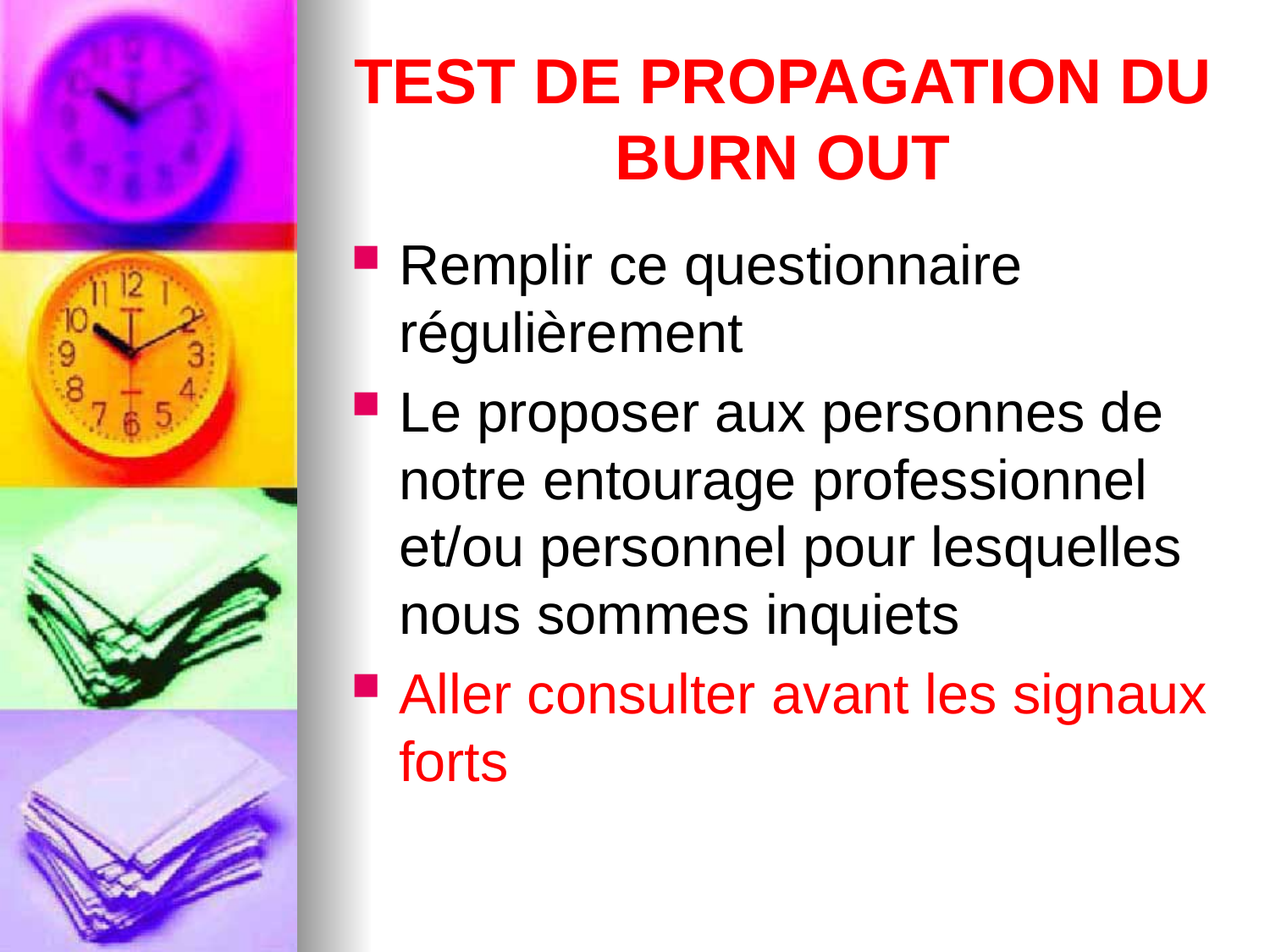

# TEST DE PROPAGATION DU BURN OUT
Remplir ce questionnaire régulièrement
Le proposer aux personnes de notre entourage professionnel et/ou personnel pour lesquelles nous sommes inquiets
Aller consulter avant les signaux forts